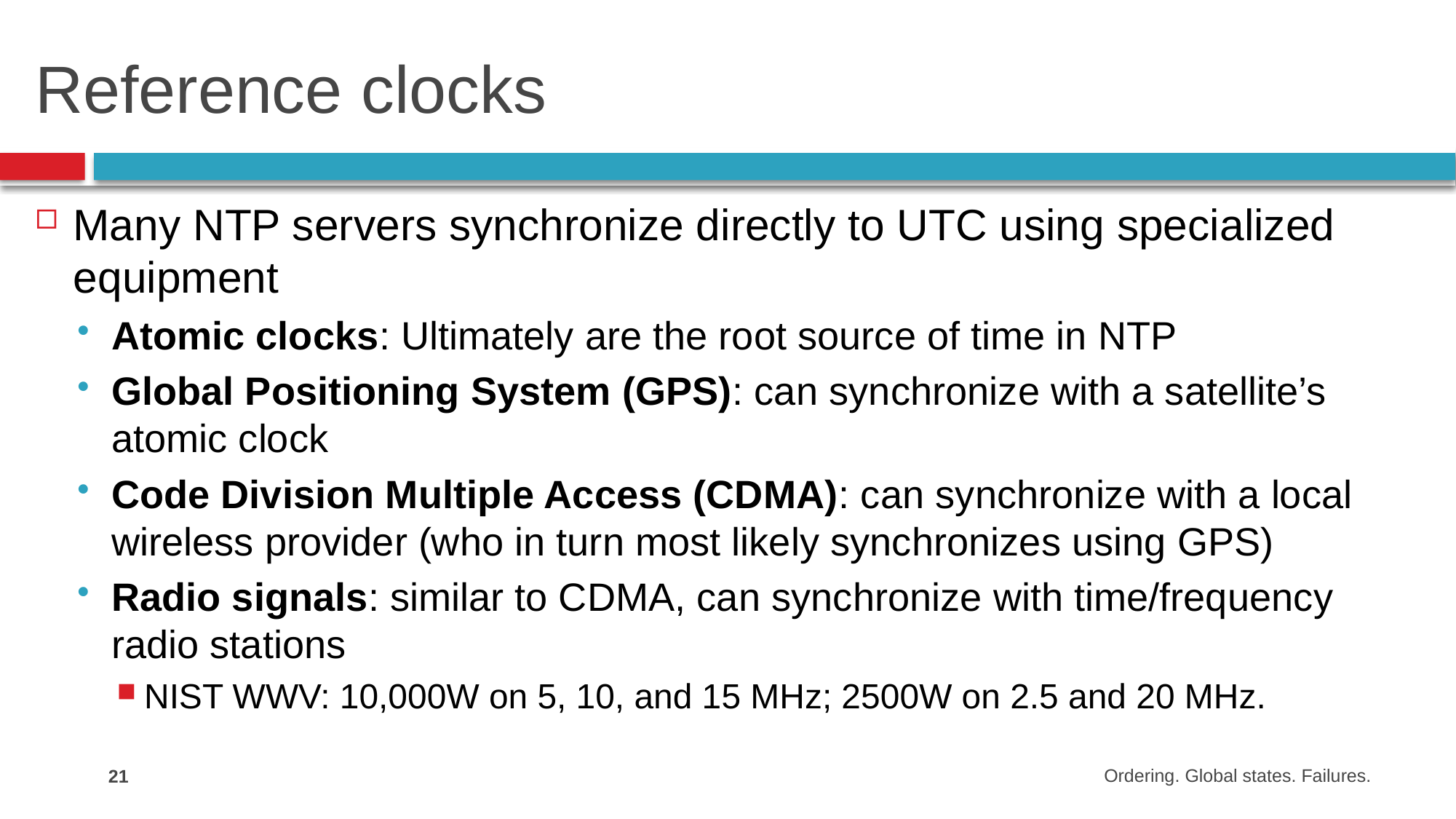

# Reference clocks
Many NTP servers synchronize directly to UTC using specialized equipment
Atomic clocks: Ultimately are the root source of time in NTP
Global Positioning System (GPS): can synchronize with a satellite’s atomic clock
Code Division Multiple Access (CDMA): can synchronize with a local wireless provider (who in turn most likely synchronizes using GPS)
Radio signals: similar to CDMA, can synchronize with time/frequency radio stations
NIST WWV: 10,000W on 5, 10, and 15 MHz; 2500W on 2.5 and 20 MHz.
21
Ordering. Global states. Failures.